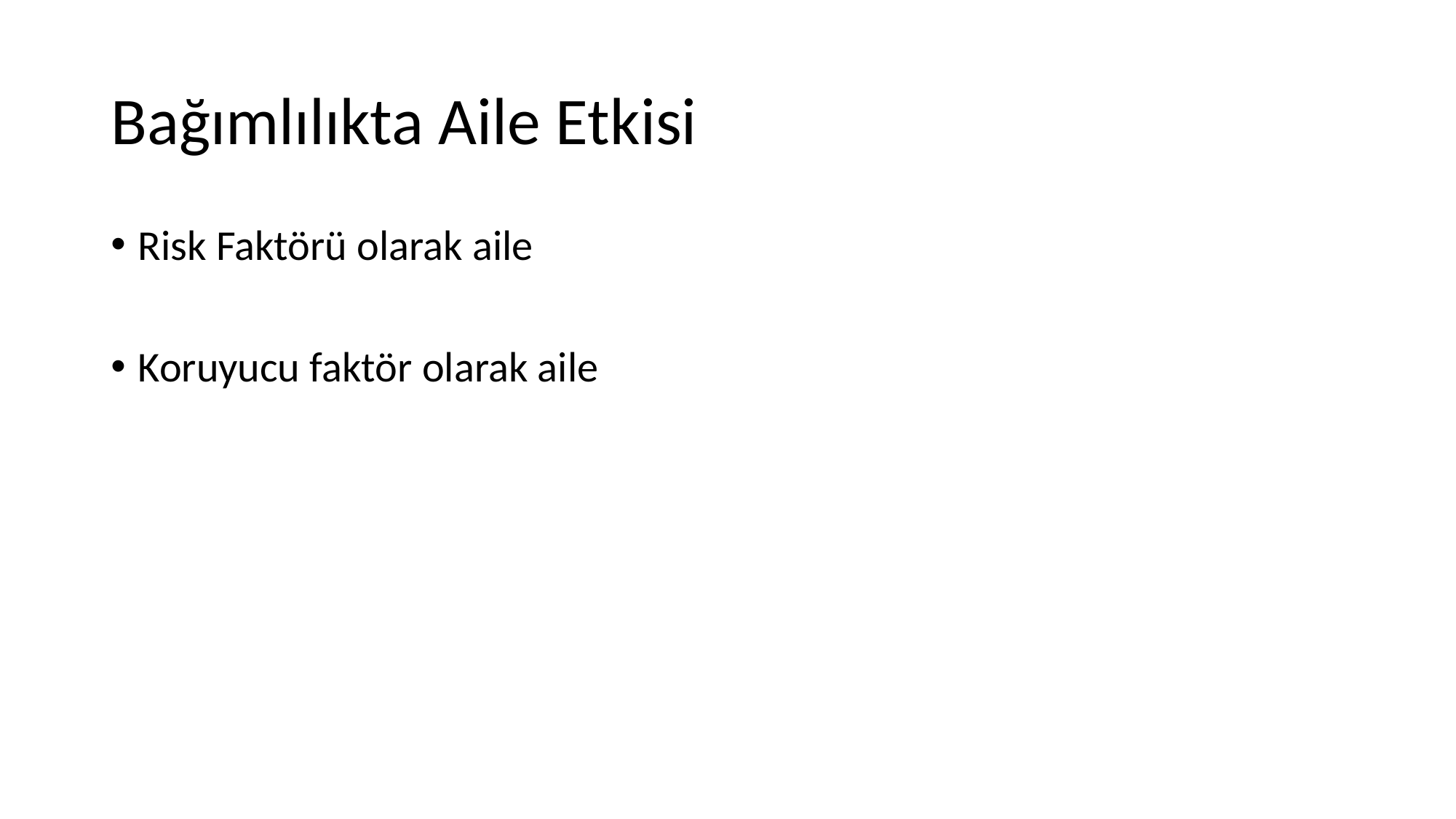

# Bağımlılıkta Aile Etkisi
Risk Faktörü olarak aile

Koruyucu faktör olarak aile